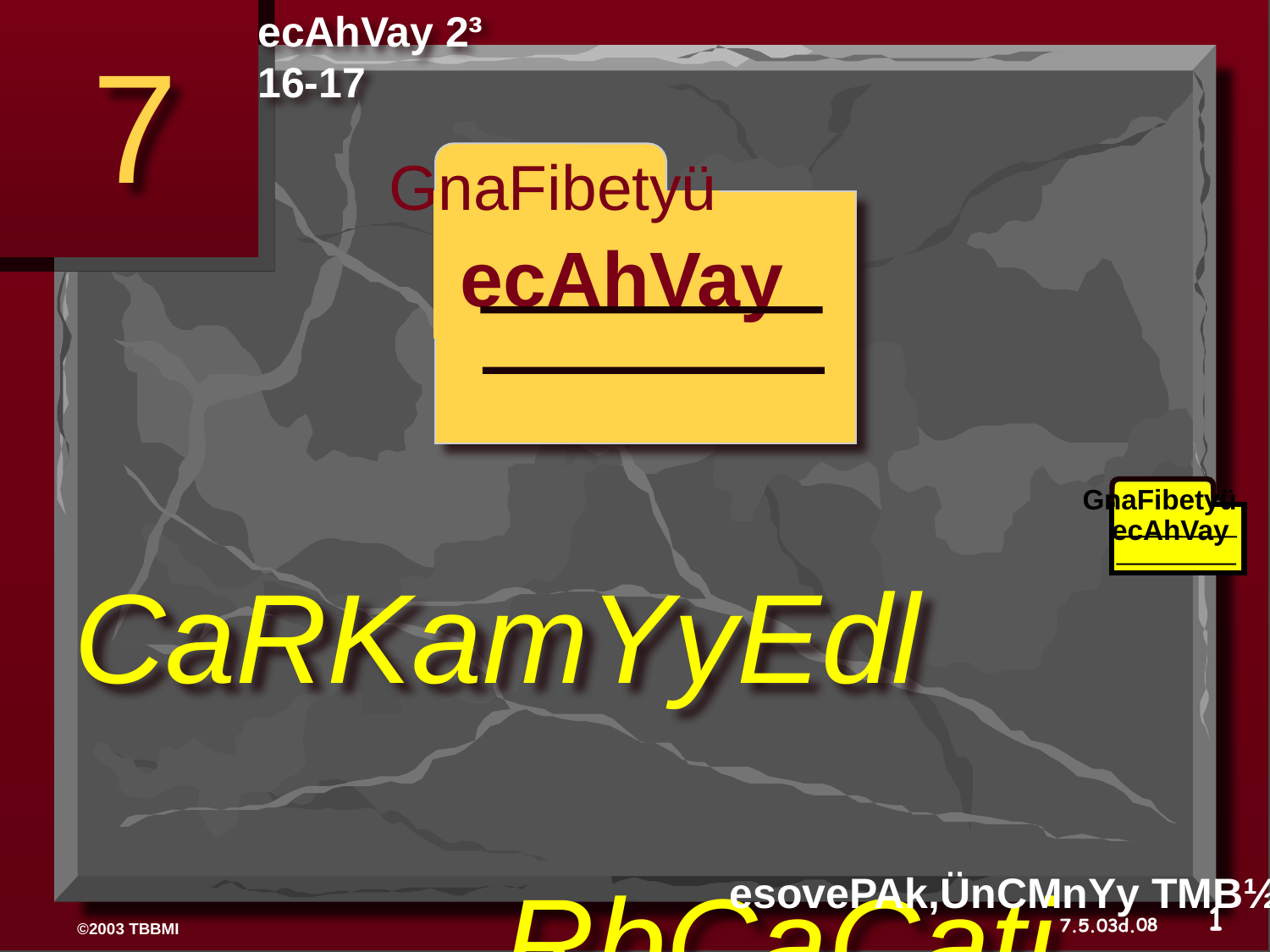

ecAhVay 2³ 16-17

7
GnaFibetyü

ecAhVay

GnaFibetyü

ecAhVay

350

CaRKamYyEdl                                                  RbCaCati e)aHbg;ecal sasnabs;xøÜn¡

esovePAk,ÜnCMnYy TMB½r> 31-32
1
08